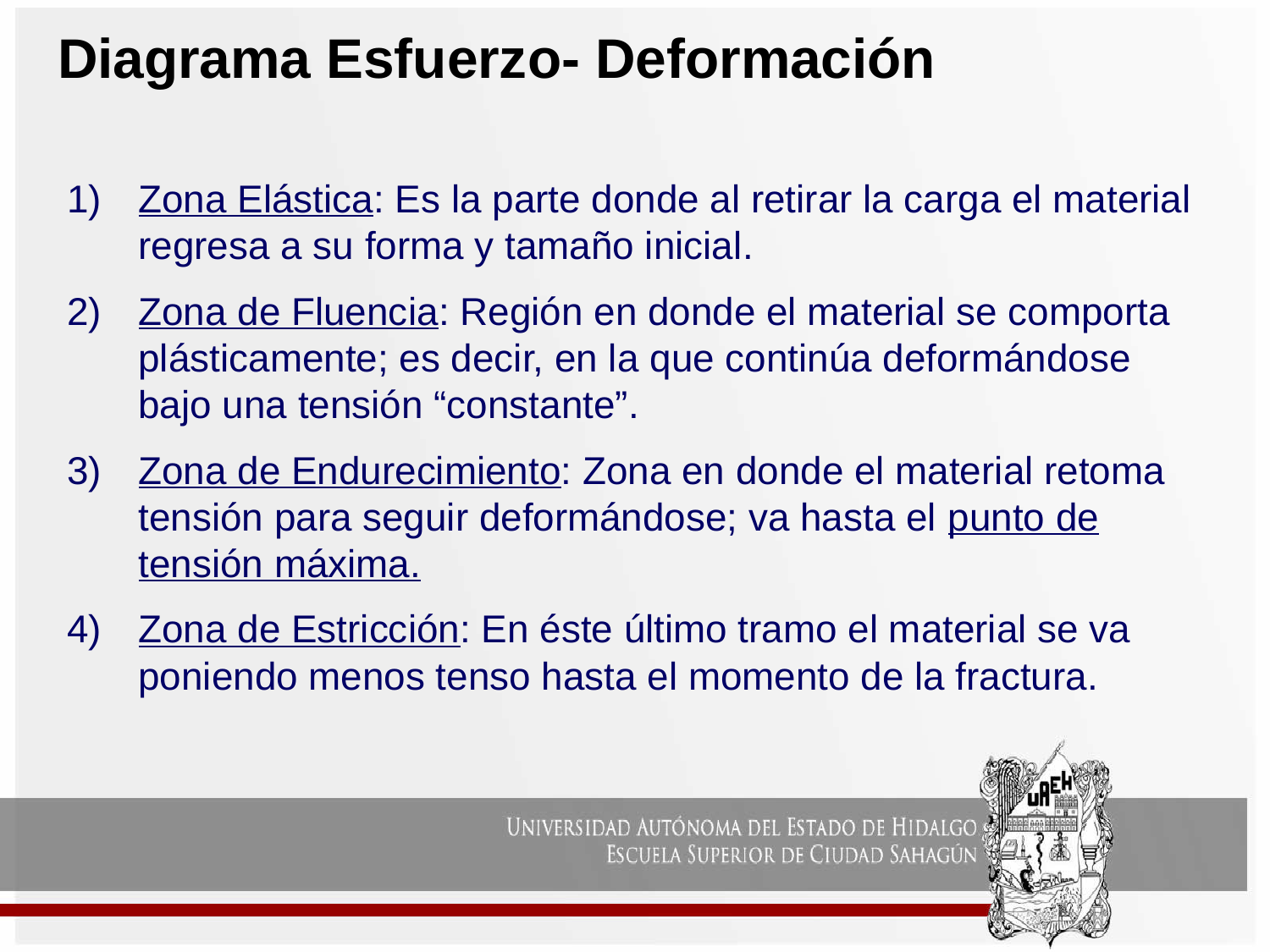

Diagrama Esfuerzo- Deformación

Zona Elástica: Es la parte donde al retirar la carga el material regresa a su forma y tamaño inicial.
Zona de Fluencia: Región en donde el material se comporta plásticamente; es decir, en la que continúa deformándose bajo una tensión “constante”.
Zona de Endurecimiento: Zona en donde el material retoma tensión para seguir deformándose; va hasta el punto de tensión máxima.
Zona de Estricción: En éste último tramo el material se va poniendo menos tenso hasta el momento de la fractura.